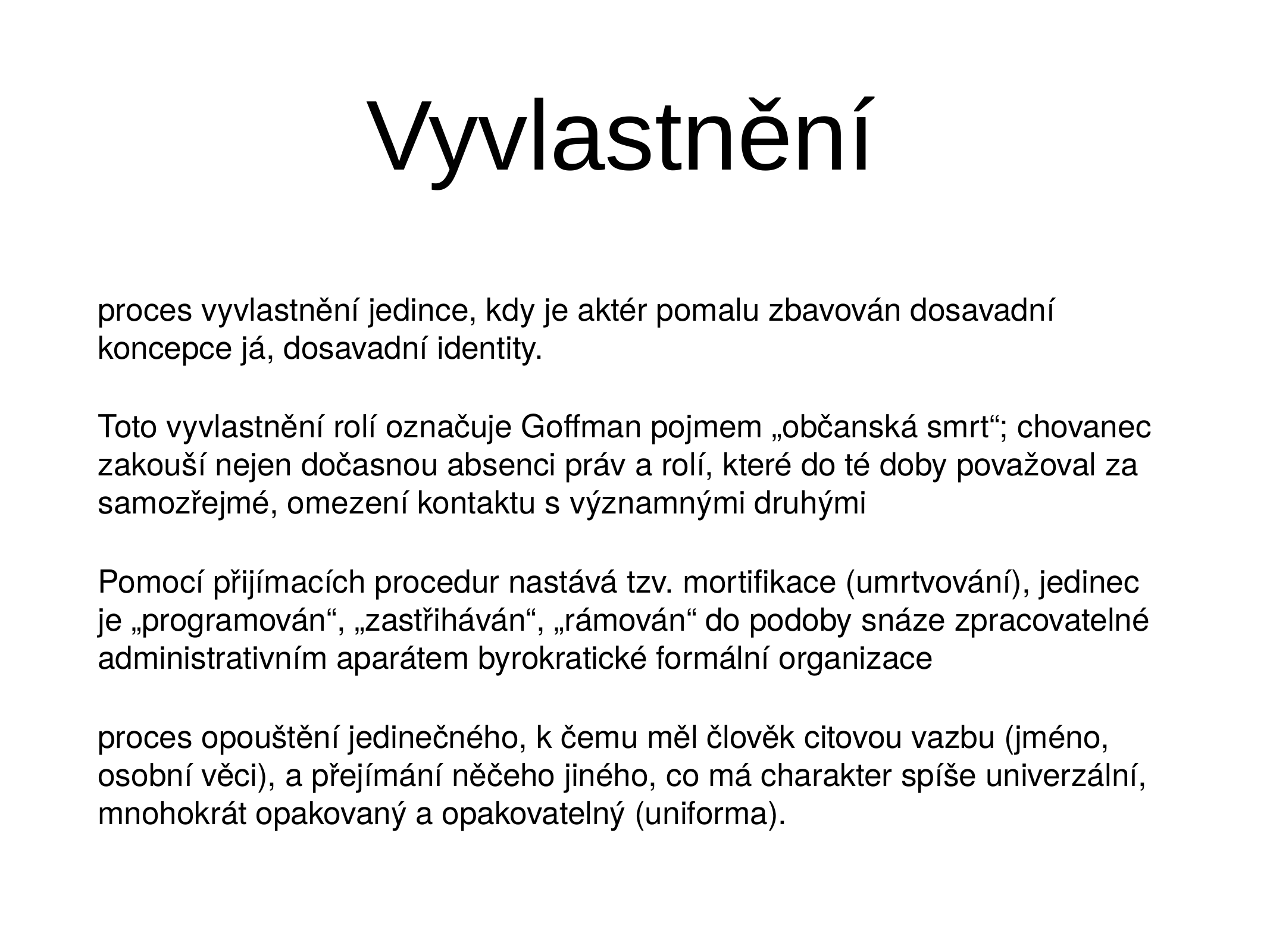

# Vyvlastnění
proces vyvlastnění jedince, kdy je aktér pomalu zbavován dosavadní koncepce já, dosavadní identity.
Toto vyvlastnění rolí označuje Goffman pojmem „občanská smrt“; chovanec zakouší nejen dočasnou absenci práv a rolí, které do té doby považoval za samozřejmé, omezení kontaktu s významnými druhými
Pomocí přijímacích procedur nastává tzv. mortifikace (umrtvování), jedinec je „programován“, „zastřiháván“, „rámován“ do podoby snáze zpracovatelné administrativním aparátem byrokratické formální organizace
proces opouštění jedinečného, k čemu měl člověk citovou vazbu (jméno, osobní věci), a přejímání něčeho jiného, co má charakter spíše univerzální, mnohokrát opakovaný a opakovatelný (uniforma).